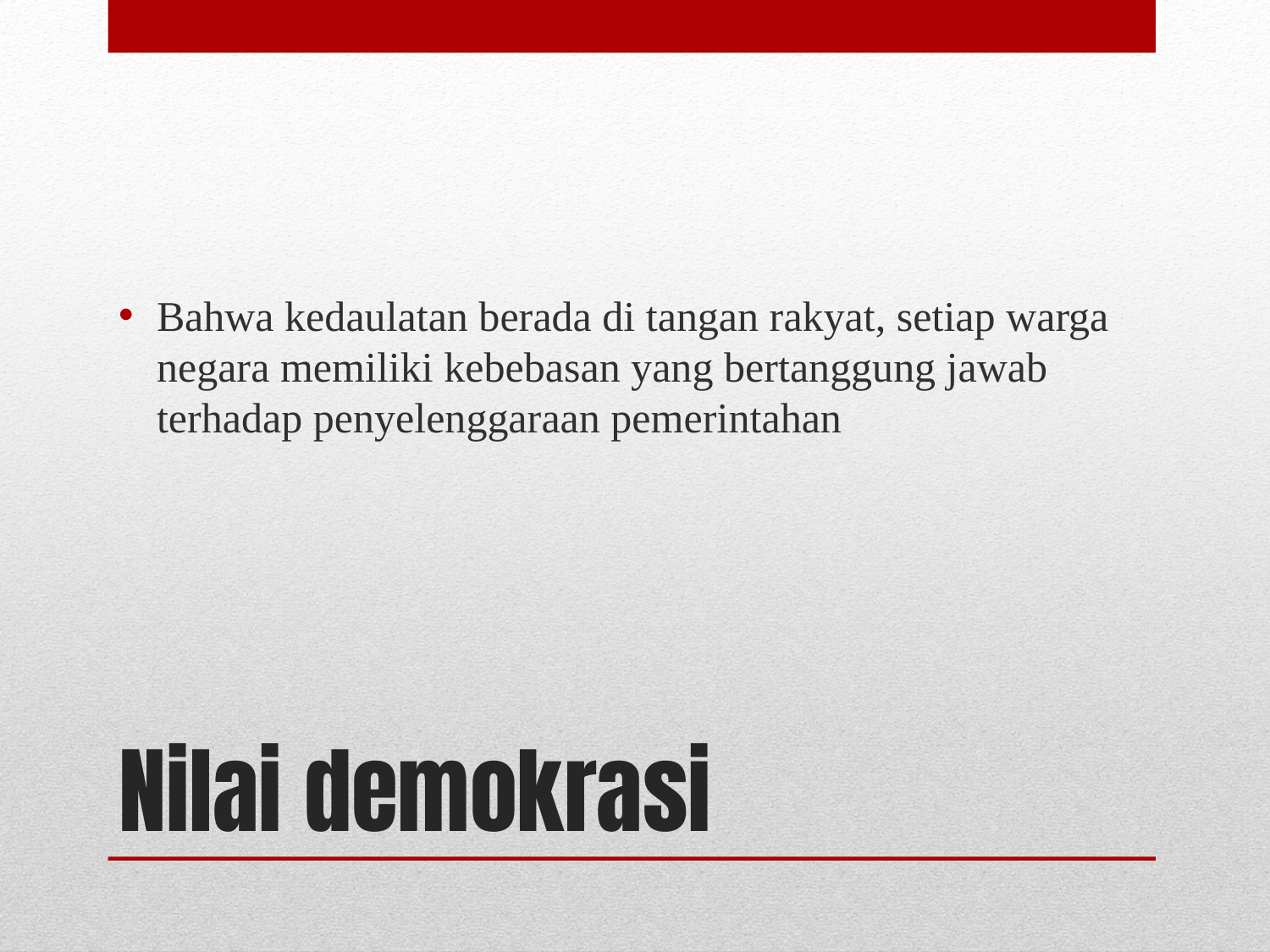

Bahwa kedaulatan berada di tangan rakyat, setiap warga negara memiliki kebebasan yang bertanggung jawab terhadap penyelenggaraan pemerintahan
# Nilai demokrasi